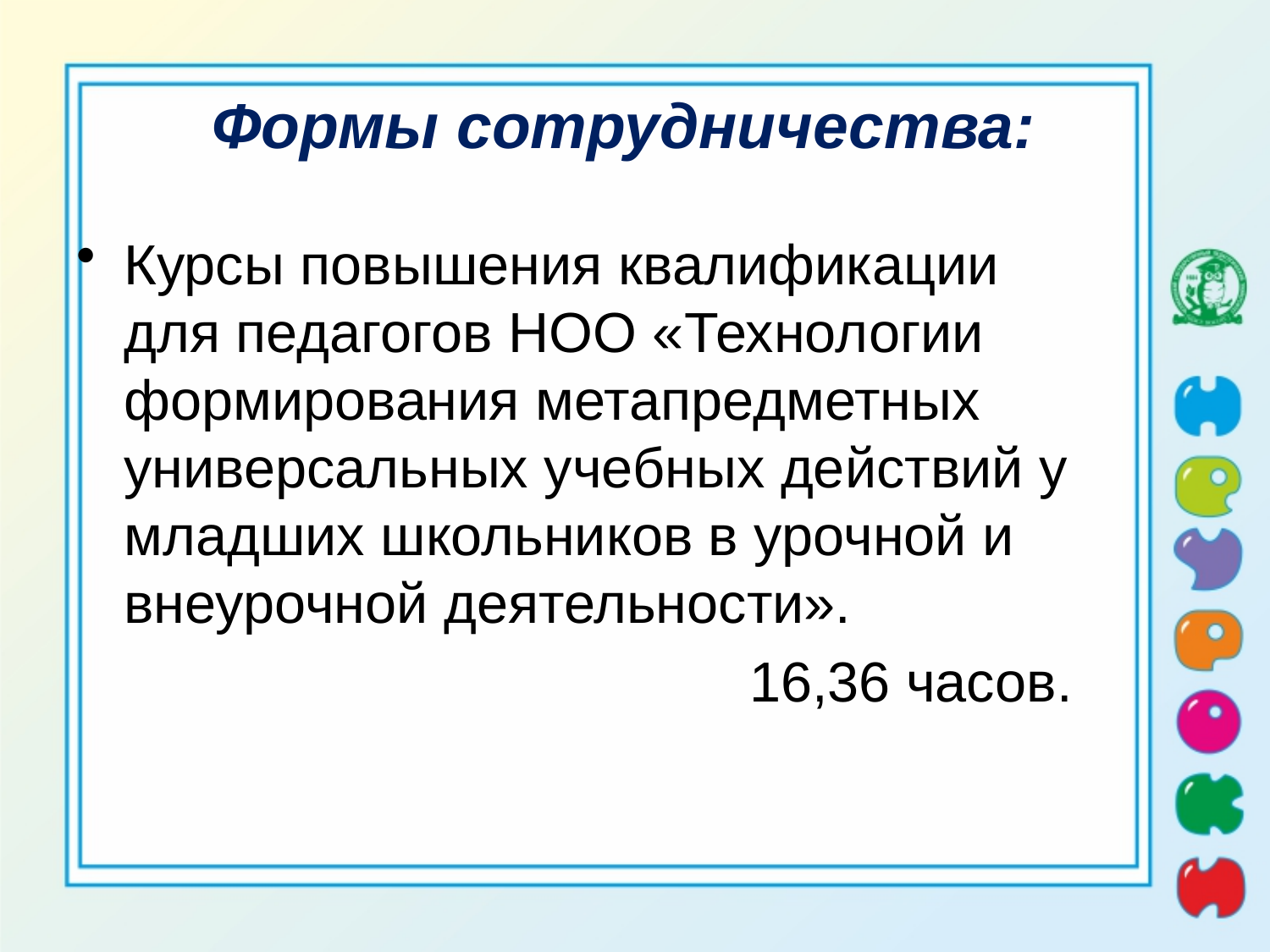

# Формы сотрудничества:
Курсы повышения квалификации для педагогов НОО «Технологии формирования метапредметных универсальных учебных действий у младших школьников в урочной и внеурочной деятельности».
                                           16,36 часов.